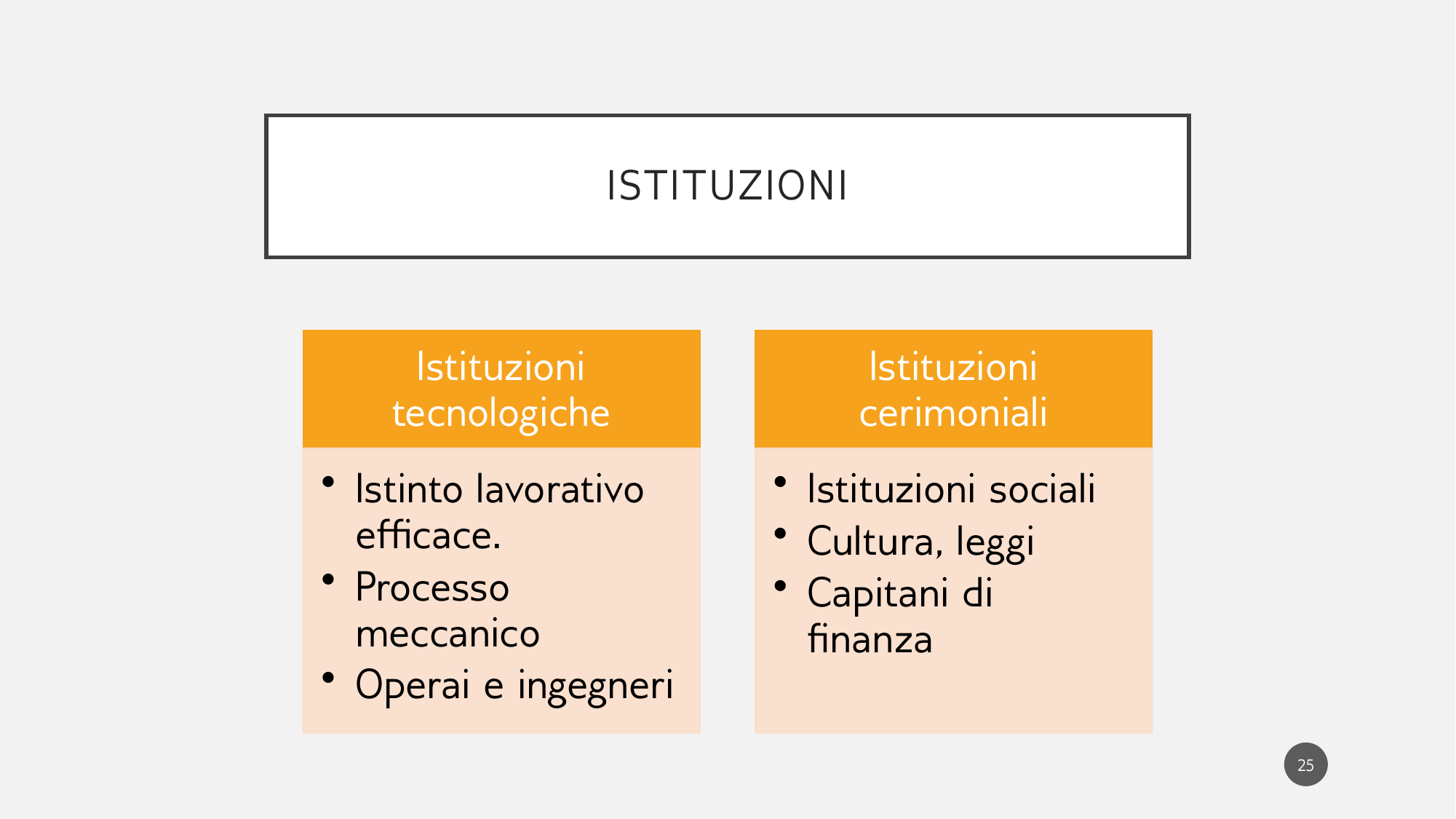

# Istituzioni
Istituzioni tecnologiche
Istinto lavorativo efficace.
Processo meccanico
Operai e ingegneri
Istituzioni cerimoniali
Istituzioni sociali
Cultura, leggi
Capitani di finanza
25